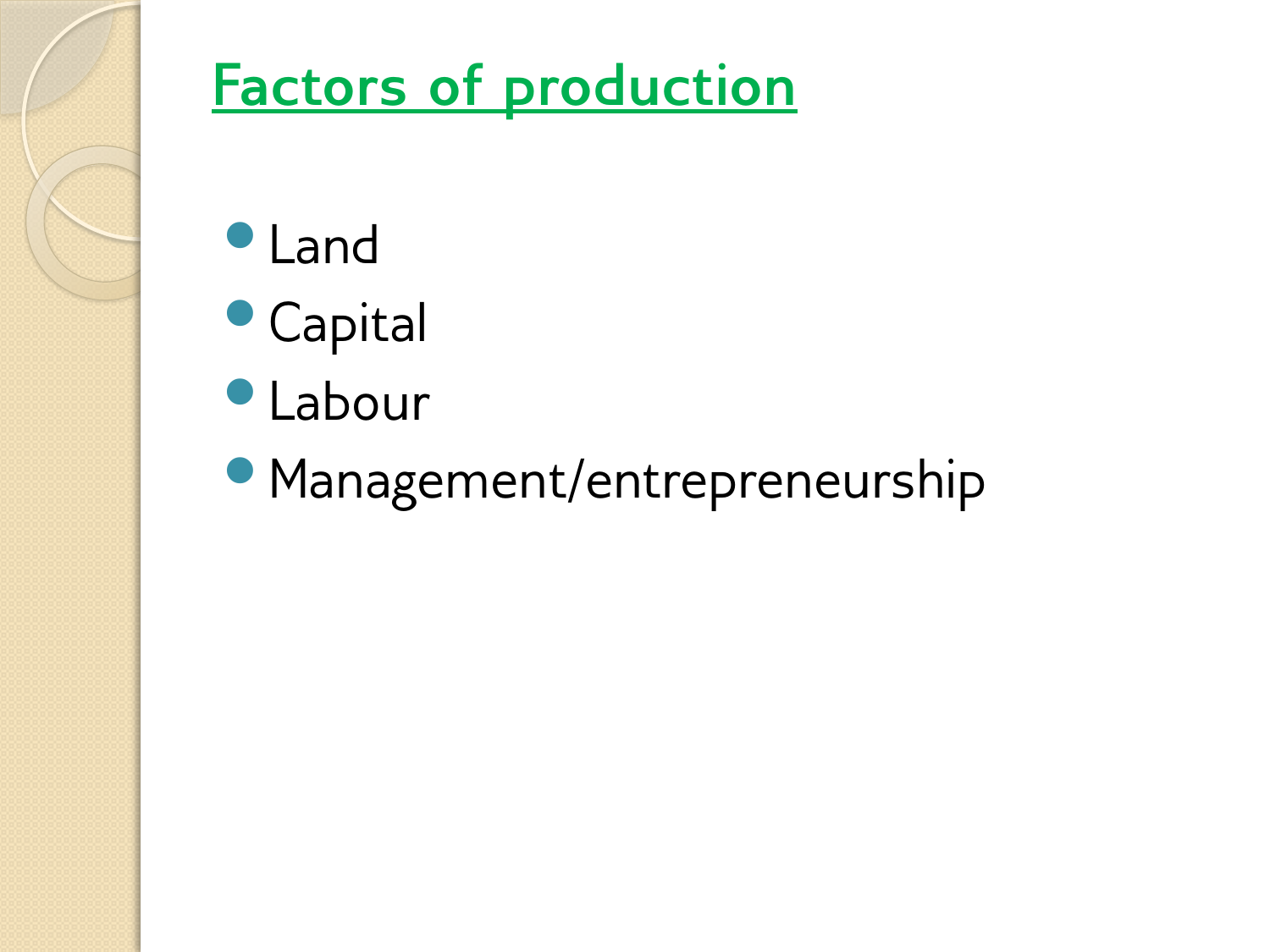

# Factors of production
Land
Capital
Labour
Management/entrepreneurship